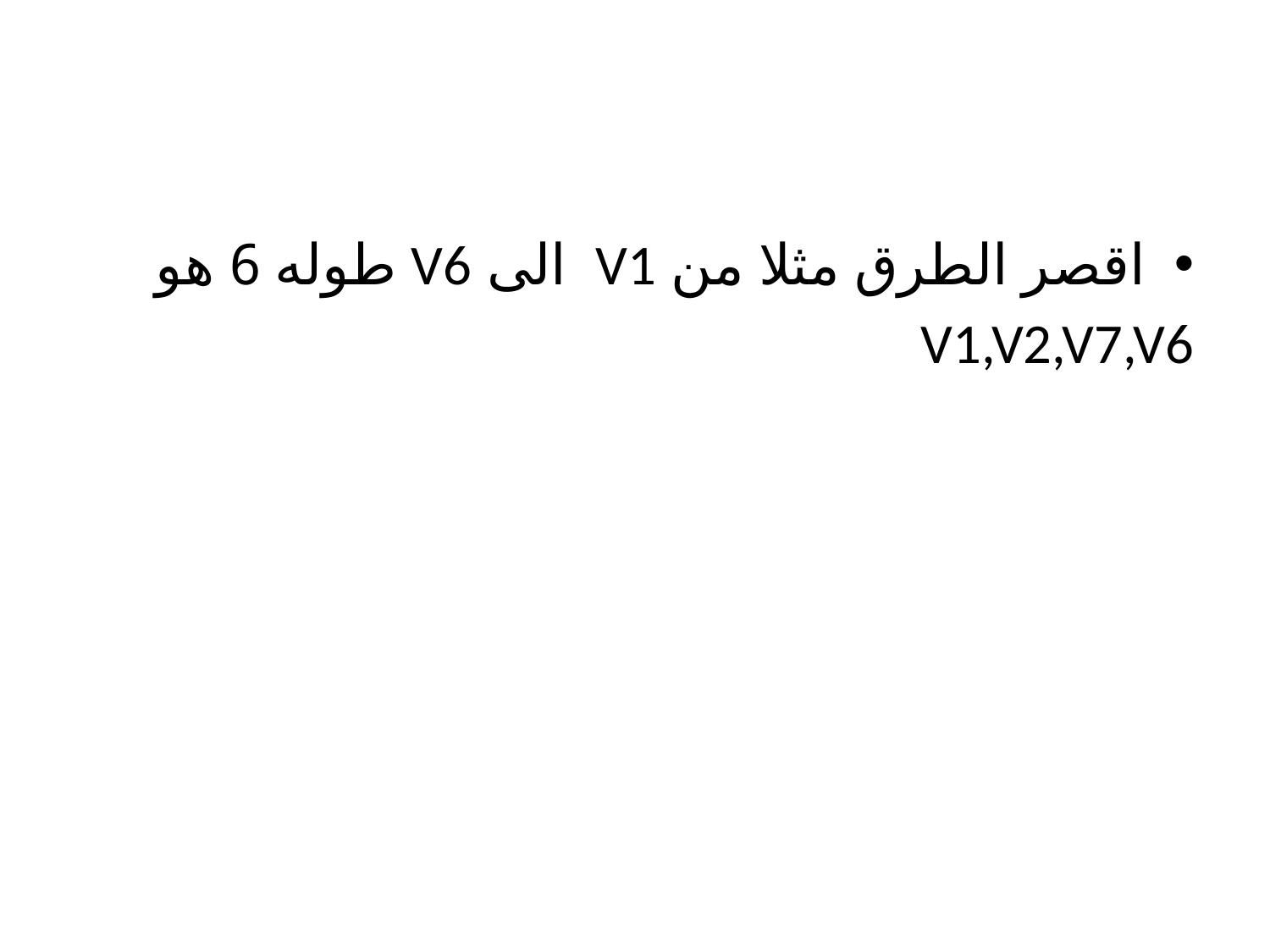

#
اقصر الطرق مثلا من V1  الى V6 طوله 6 هو
V1,V2,V7,V6